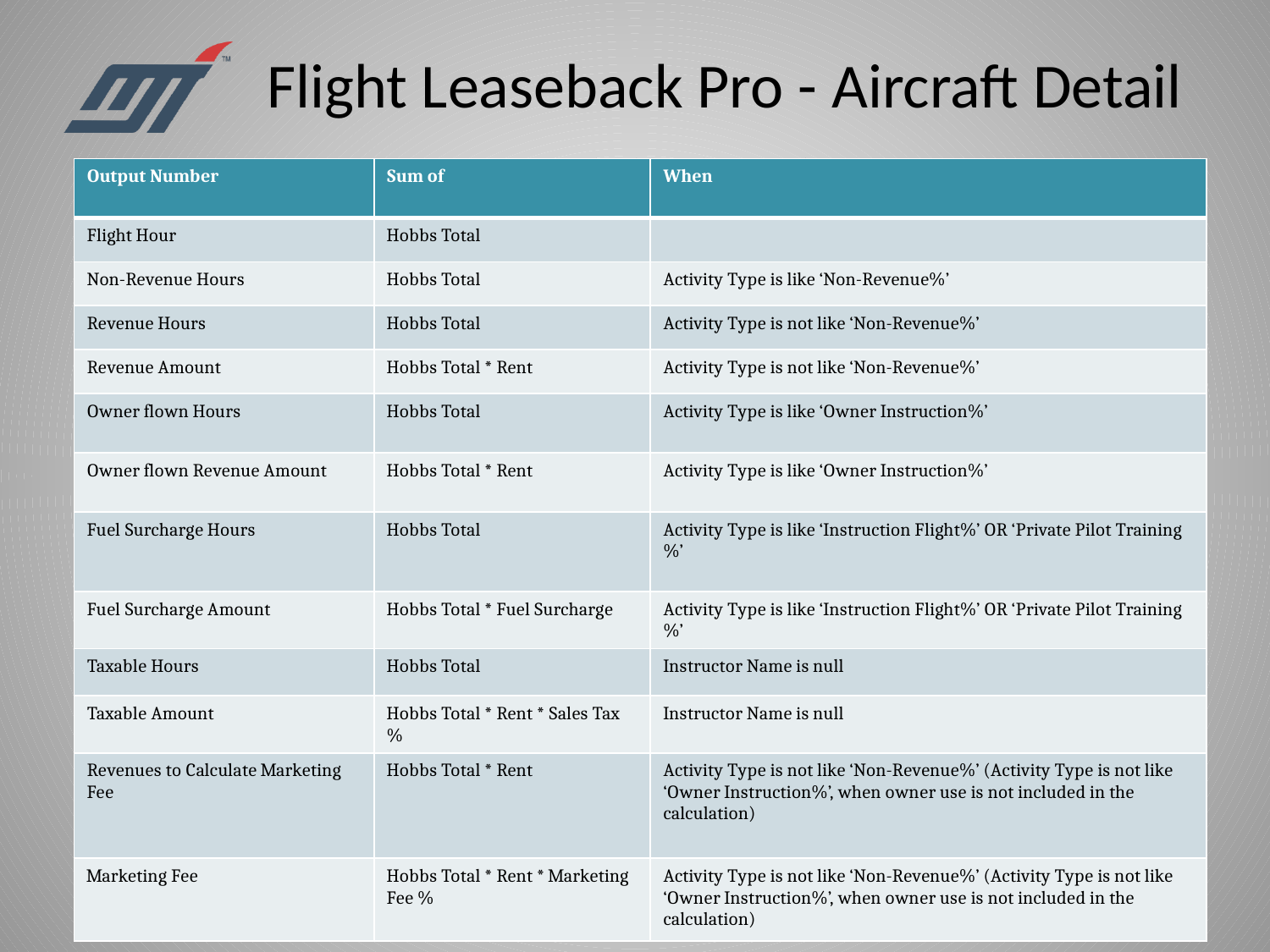

# Flight Leaseback Pro - Aircraft Detail
Logic to calculate the numbers:
| Output Number | Sum of | When |
| --- | --- | --- |
| Flight Hour | Hobbs Total |  |
| Non-Revenue Hours | Hobbs Total | Activity Type is like ‘Non-Revenue%’ |
| Revenue Hours | Hobbs Total | Activity Type is not like ‘Non-Revenue%’ |
| Revenue Amount | Hobbs Total \* Rent | Activity Type is not like ‘Non-Revenue%’ |
| Owner flown Hours | Hobbs Total | Activity Type is like ‘Owner Instruction%’ |
| Owner flown Revenue Amount | Hobbs Total \* Rent | Activity Type is like ‘Owner Instruction%’ |
| Fuel Surcharge Hours | Hobbs Total | Activity Type is like ‘Instruction Flight%’ OR ‘Private Pilot Training%’ |
| Fuel Surcharge Amount | Hobbs Total \* Fuel Surcharge | Activity Type is like ‘Instruction Flight%’ OR ‘Private Pilot Training%’ |
| Taxable Hours | Hobbs Total | Instructor Name is null |
| Taxable Amount | Hobbs Total \* Rent \* Sales Tax % | Instructor Name is null |
| Revenues to Calculate Marketing Fee | Hobbs Total \* Rent | Activity Type is not like ‘Non-Revenue%’ (Activity Type is not like ‘Owner Instruction%’, when owner use is not included in the calculation) |
| Marketing Fee | Hobbs Total \* Rent \* Marketing Fee % | Activity Type is not like ‘Non-Revenue%’ (Activity Type is not like ‘Owner Instruction%’, when owner use is not included in the calculation) |